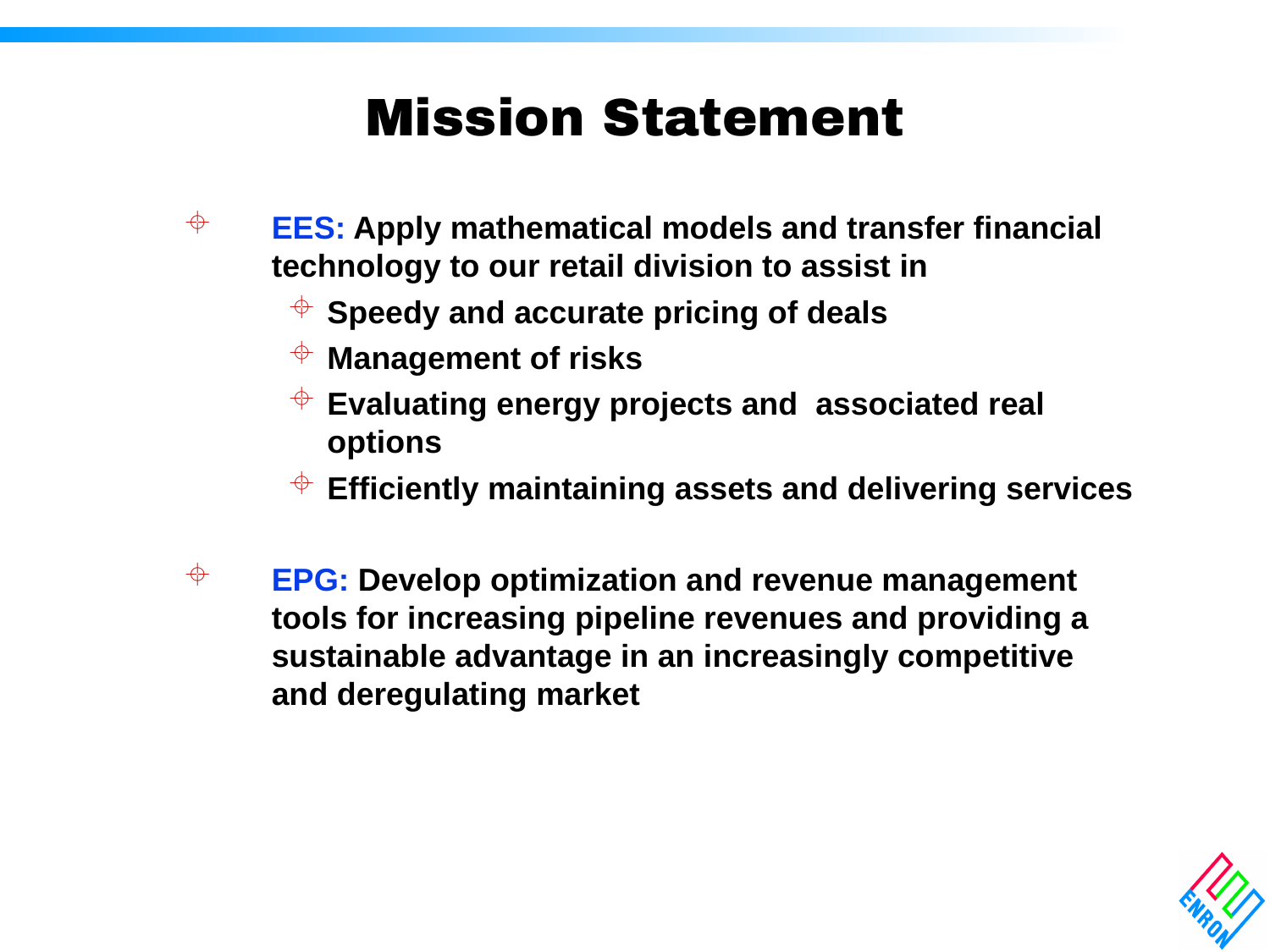

# Mission Statement
EES: Apply mathematical models and transfer financial technology to our retail division to assist in
Speedy and accurate pricing of deals
Management of risks
Evaluating energy projects and  associated real options
Efficiently maintaining assets and delivering services

EPG: Develop optimization and revenue management tools for increasing pipeline revenues and providing a sustainable advantage in an increasingly competitive and deregulating market